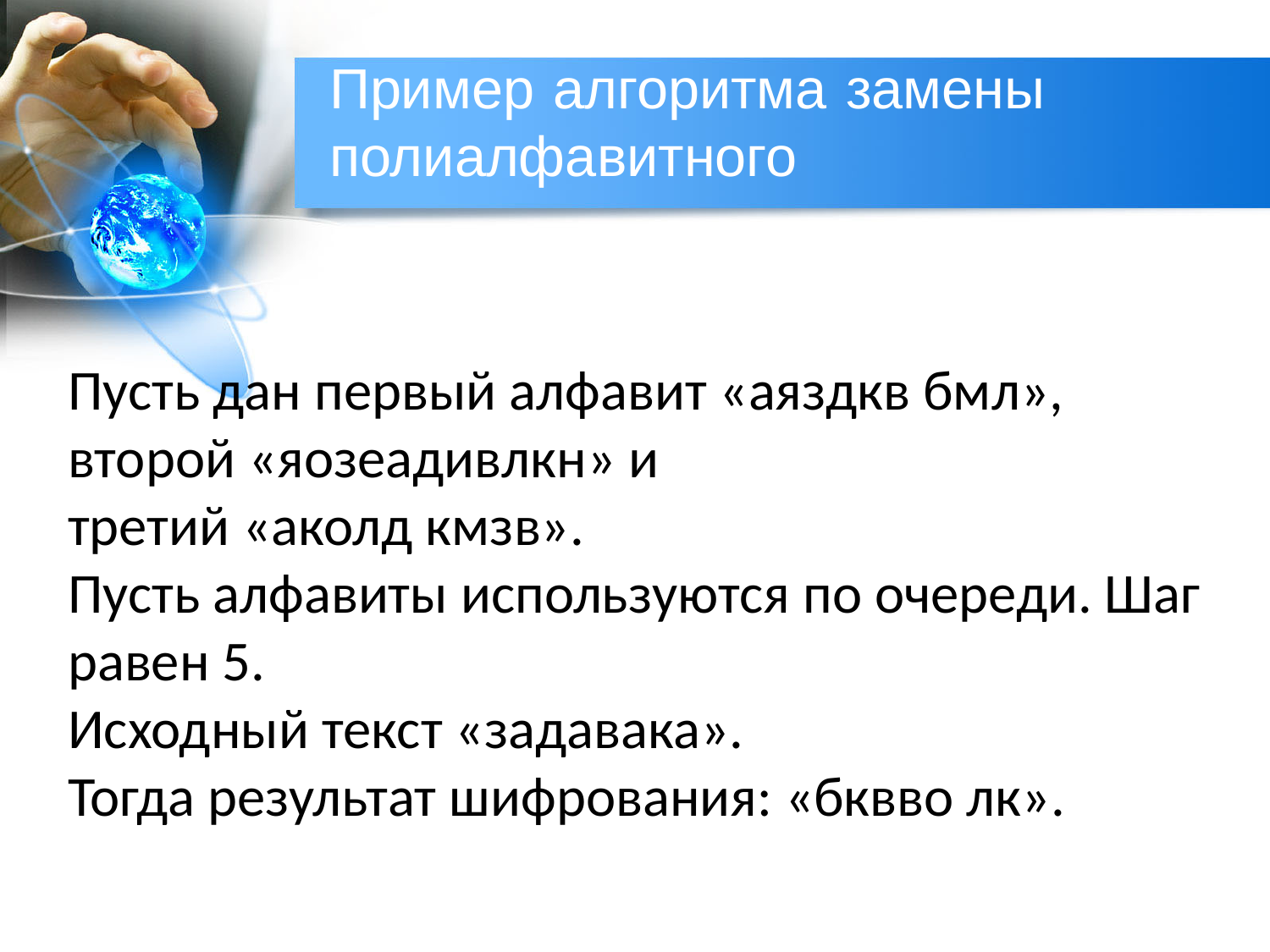

# Пример алгоритма замены полиалфавитного

Пусть дан первый алфавит «аяздкв бмл», второй «яозеадивлкн» и
третий «аколд кмзв».
Пусть алфавиты используются по очереди. Шаг равен 5.
Исходный текст «задавака».
Тогда результат шифрования: «бквво лк».